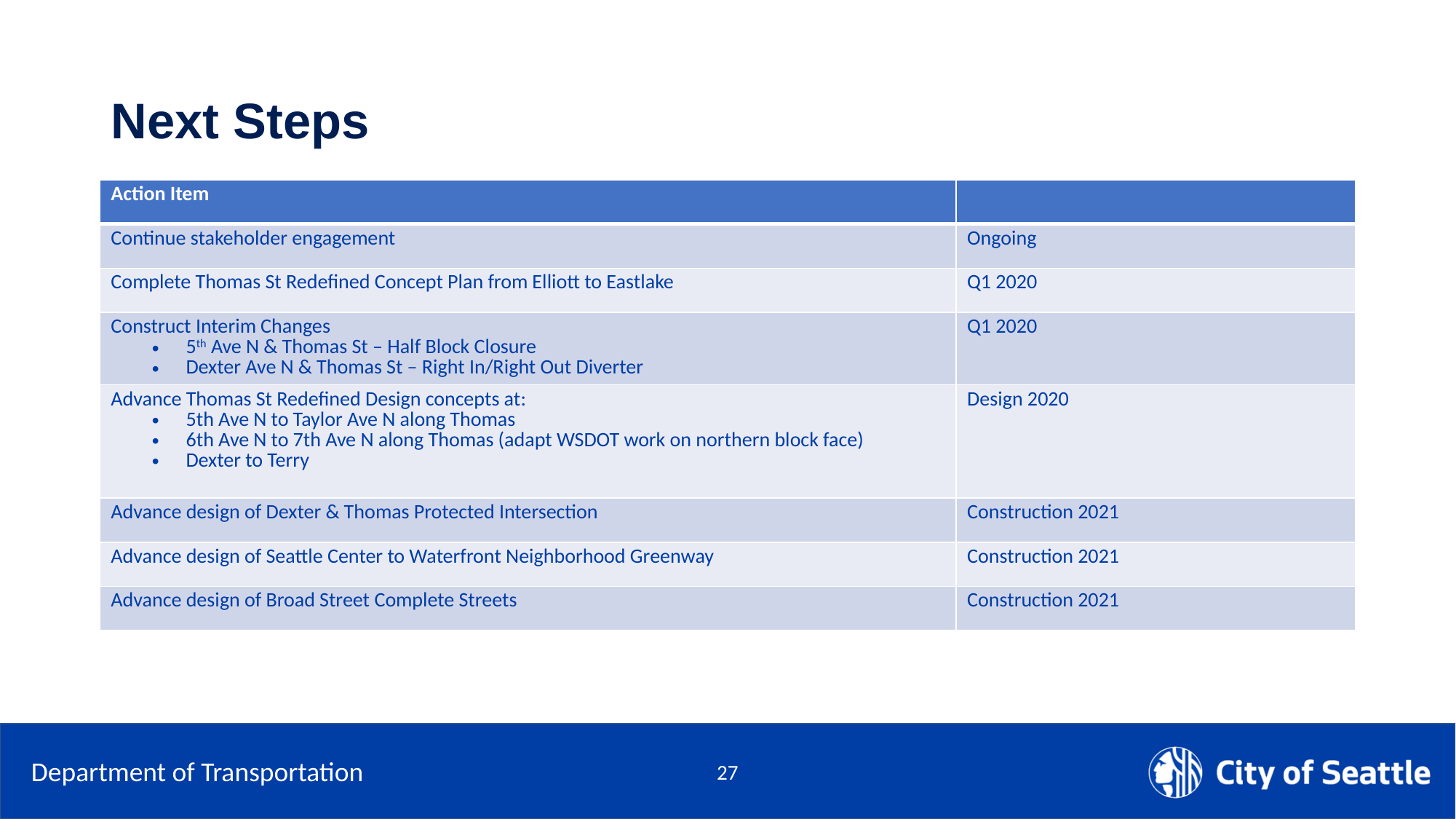

# Next Steps
| Action Item |  |
| --- | --- |
| Continue stakeholder engagement | Ongoing |
| Complete Thomas St Redefined Concept Plan from Elliott to Eastlake | Q1 2020 |
| Construct Interim Changes 5th Ave N & Thomas St – Half Block Closure Dexter Ave N & Thomas St – Right In/Right Out Diverter | Q1 2020 |
| Advance Thomas St Redefined Design concepts at: 5th Ave N to Taylor Ave N along Thomas 6th Ave N to 7th Ave N along Thomas (adapt WSDOT work on northern block face) Dexter to Terry | Design 2020 |
| Advance design of Dexter & Thomas Protected Intersection | Construction 2021 |
| Advance design of Seattle Center to Waterfront Neighborhood Greenway | Construction 2021 |
| Advance design of Broad Street Complete Streets | Construction 2021 |